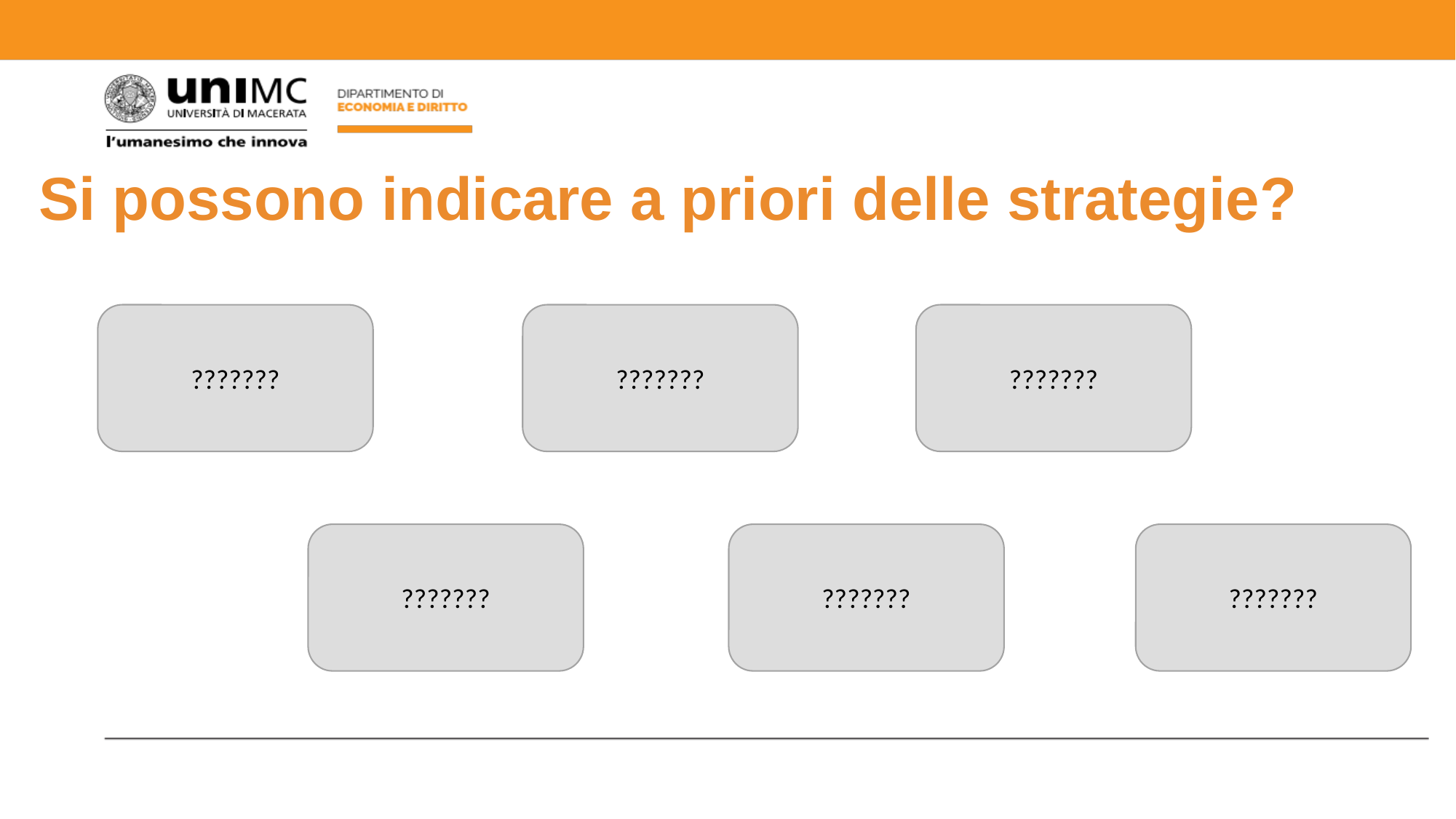

# Si possono indicare a priori delle strategie?
???????
???????
???????
???????
???????
???????